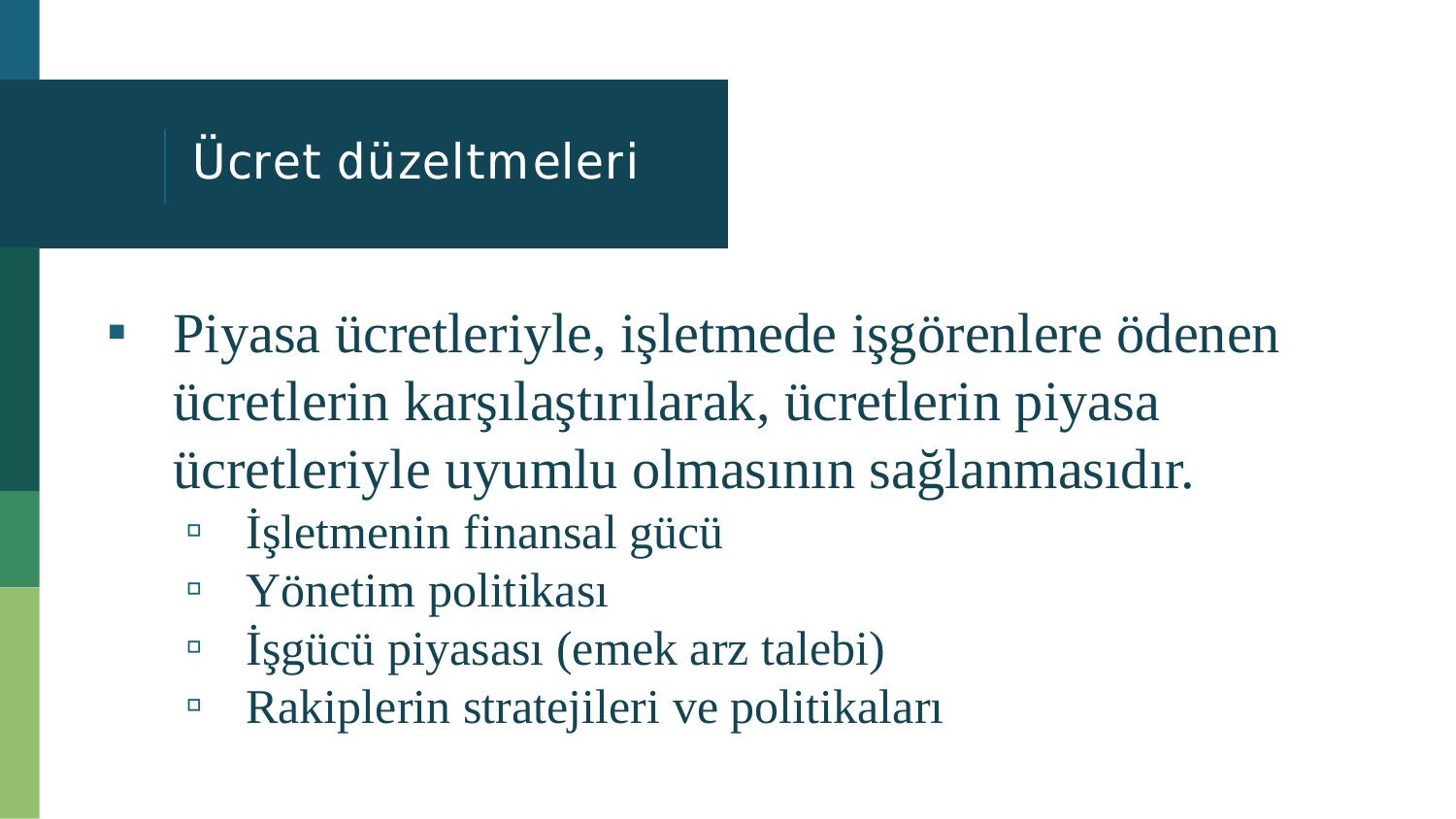

# Ücret düzeltmeleri
Piyasa ücretleriyle, işletmede işgörenlere ödenen ücretlerin karşılaştırılarak, ücretlerin piyasa ücretleriyle uyumlu olmasının sağlanmasıdır.
İşletmenin finansal gücü
Yönetim politikası
İşgücü piyasası (emek arz talebi)
Rakiplerin stratejileri ve politikaları